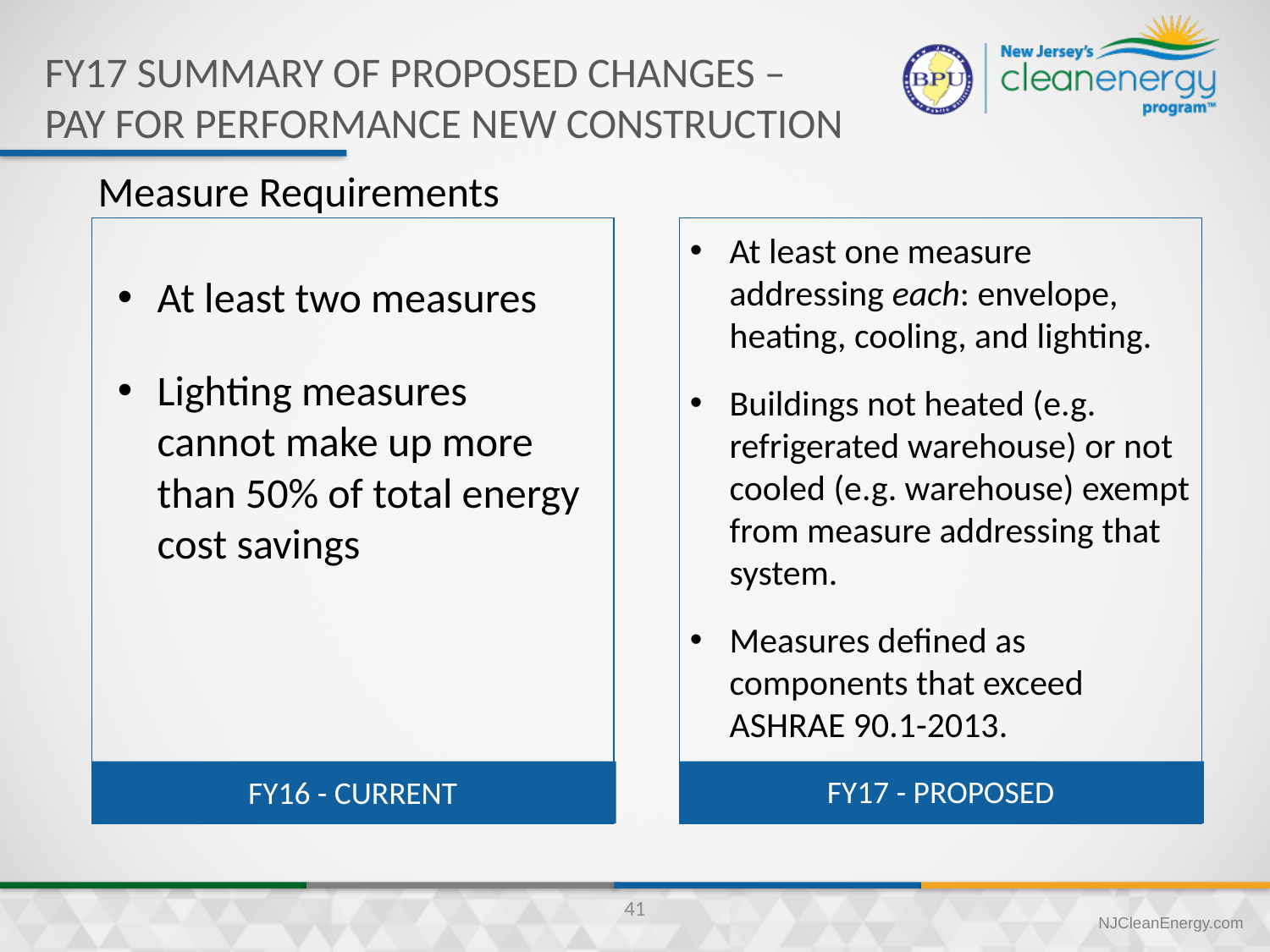

FY17 summary of proposed changes –
Pay for performance New construction
Measure Requirements
At least one measure addressing each: envelope, heating, cooling, and lighting.

Buildings not heated (e.g. refrigerated warehouse) or not cooled (e.g. warehouse) exempt from measure addressing that system.

Measures defined as components that exceed ASHRAE 90.1-2013.

At least two measures

Lighting measures cannot make up more than 50% of total energy cost savings
FY17 - PROPOSED
FY16 - CURRENT
41